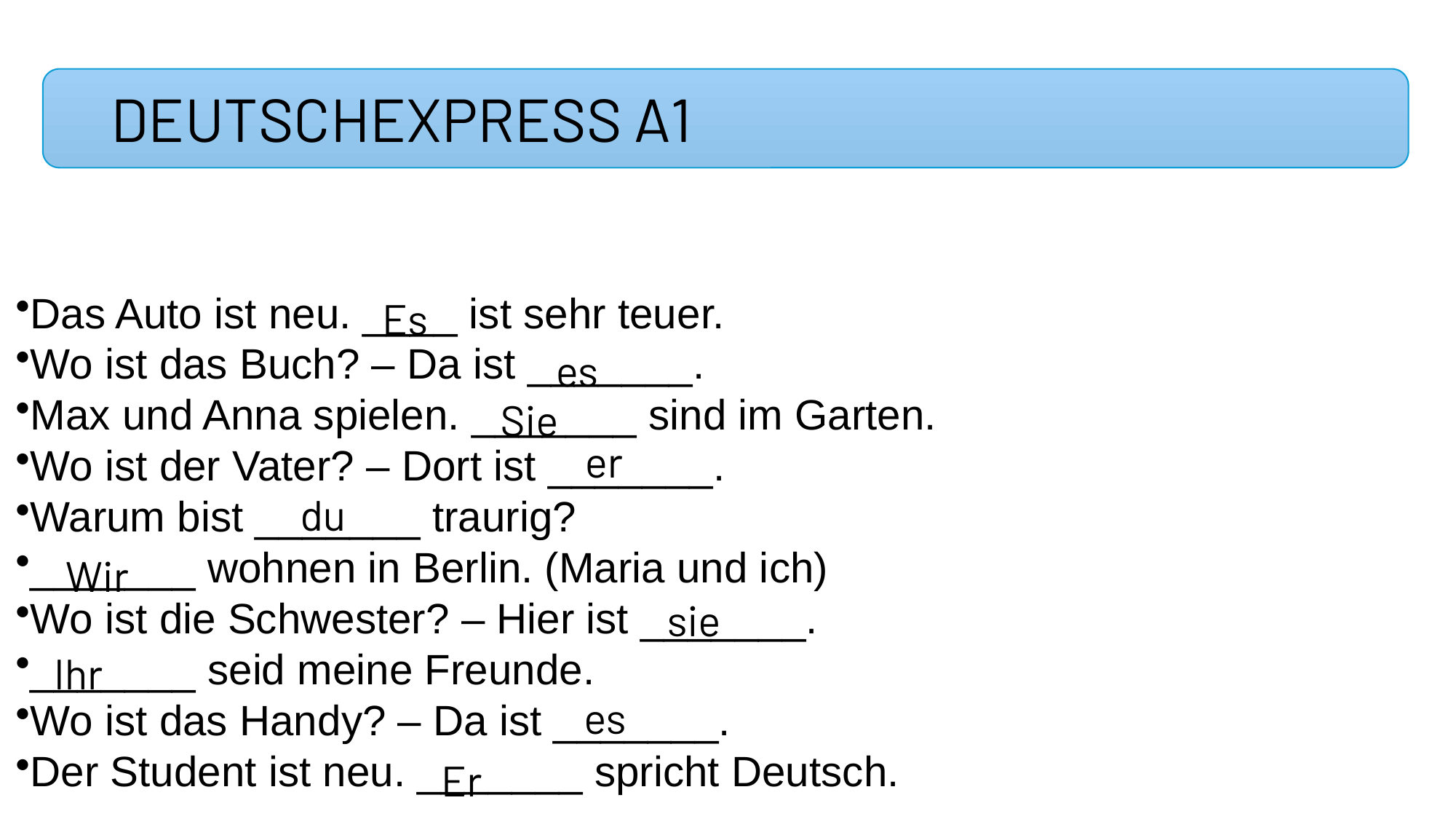

Das Auto ist neu. ____ ist sehr teuer.
Wo ist das Buch? – Da ist _______.
Max und Anna spielen. _______ sind im Garten.
Wo ist der Vater? – Dort ist _______.
Warum bist _______ traurig?
_______ wohnen in Berlin. (Maria und ich)
Wo ist die Schwester? – Hier ist _______.
_______ seid meine Freunde.
Wo ist das Handy? – Da ist _______.
Der Student ist neu. _______ spricht Deutsch.
# DEUTSCHEXPRESS A1

Es
es
Sie
er
du
Wir
sie
Ihr
es
Er